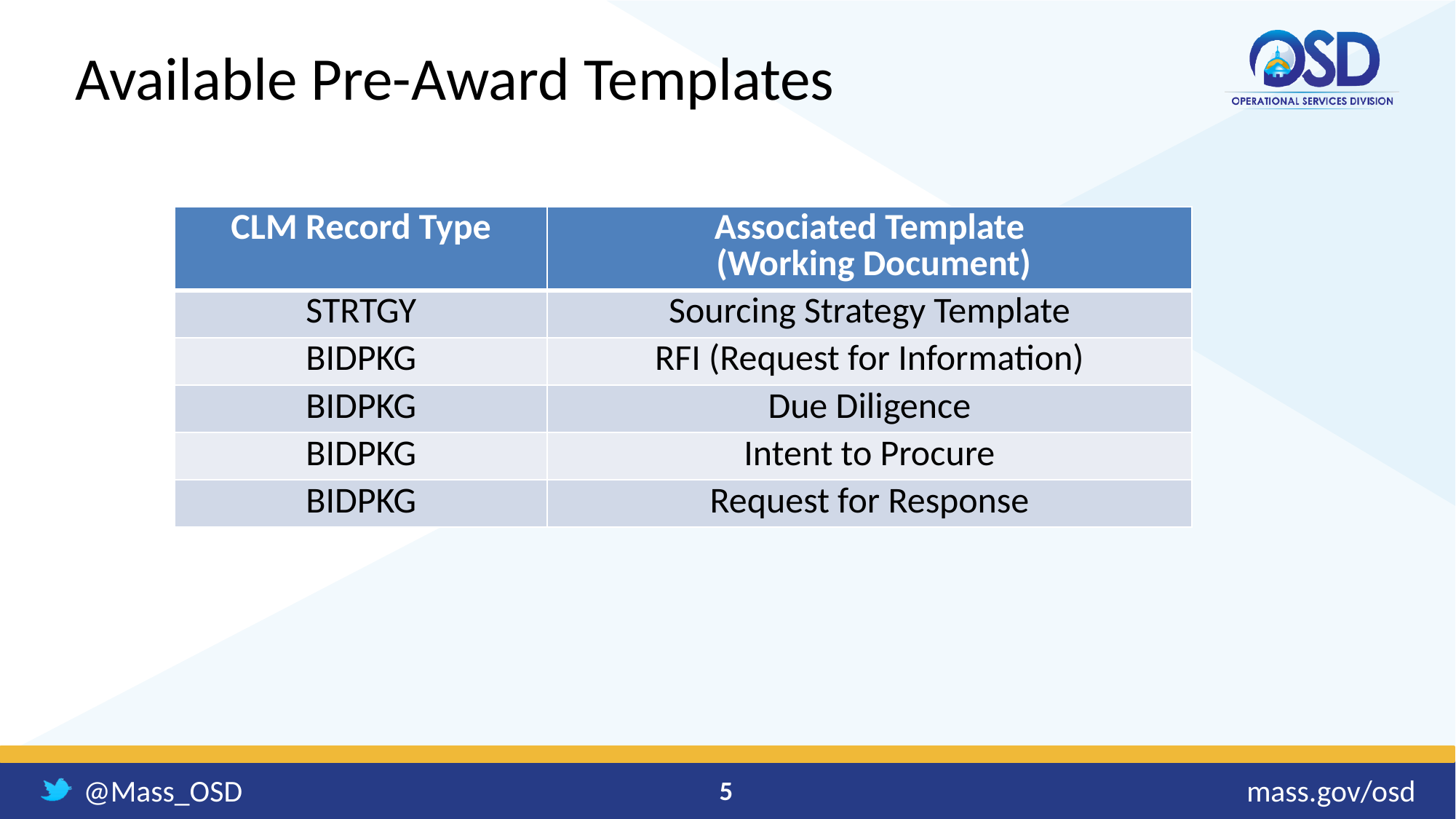

Available Pre-Award Templates
| CLM Record Type | Associated Template (Working Document) |
| --- | --- |
| STRTGY | Sourcing Strategy Template |
| BIDPKG | RFI (Request for Information) |
| BIDPKG | Due Diligence |
| BIDPKG | Intent to Procure |
| BIDPKG | Request for Response |